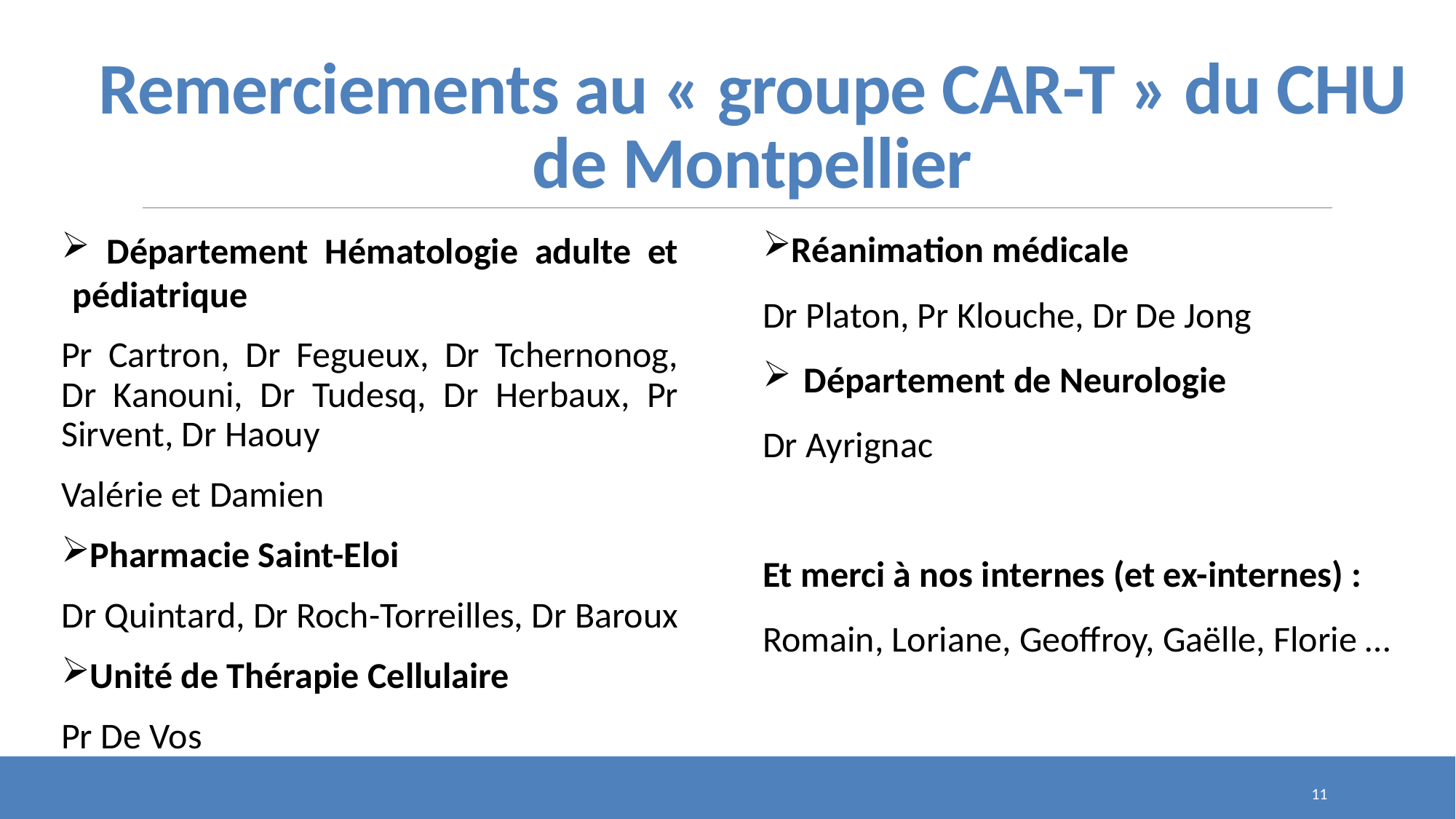

# Remerciements au « groupe CAR-T » du CHU de Montpellier
Réanimation médicale
Dr Platon, Pr Klouche, Dr De Jong
Département de Neurologie
Dr Ayrignac

Et merci à nos internes (et ex-internes) :
Romain, Loriane, Geoffroy, Gaëlle, Florie …
 Département Hématologie adulte et pédiatrique
Pr Cartron, Dr Fegueux, Dr Tchernonog, Dr Kanouni, Dr Tudesq, Dr Herbaux, Pr Sirvent, Dr Haouy
Valérie et Damien
Pharmacie Saint-Eloi
Dr Quintard, Dr Roch-Torreilles, Dr Baroux
Unité de Thérapie Cellulaire
Pr De Vos
11